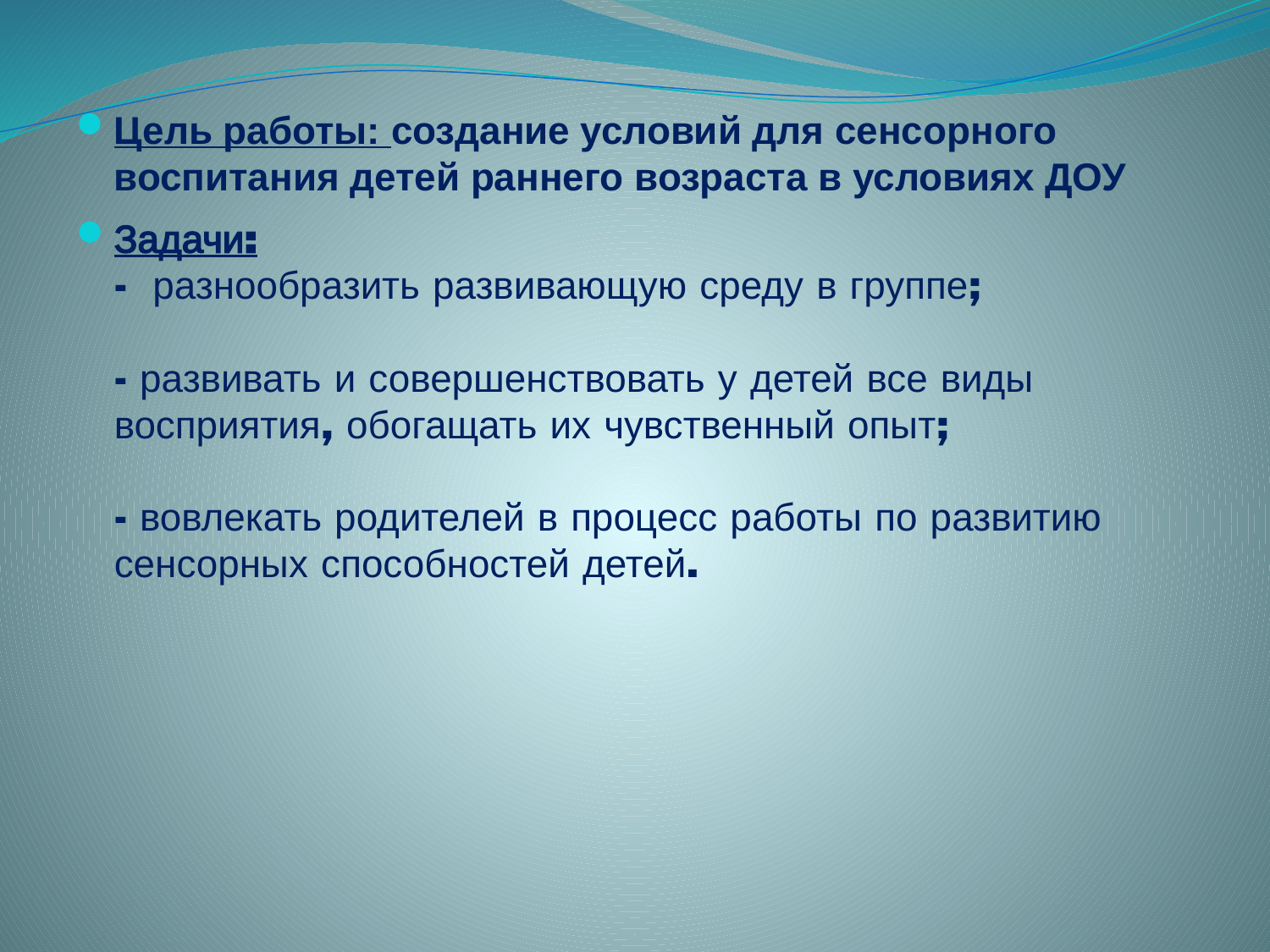

#
Цель работы: создание условий для сенсорного воспитания детей раннего возраста в условиях ДОУ
Задачи:
-  разнообразить развивающую среду в группе;
- развивать и совершенствовать у детей все виды восприятия, обогащать их чувственный опыт;
- вовлекать родителей в процесс работы по развитию сенсорных способностей детей.